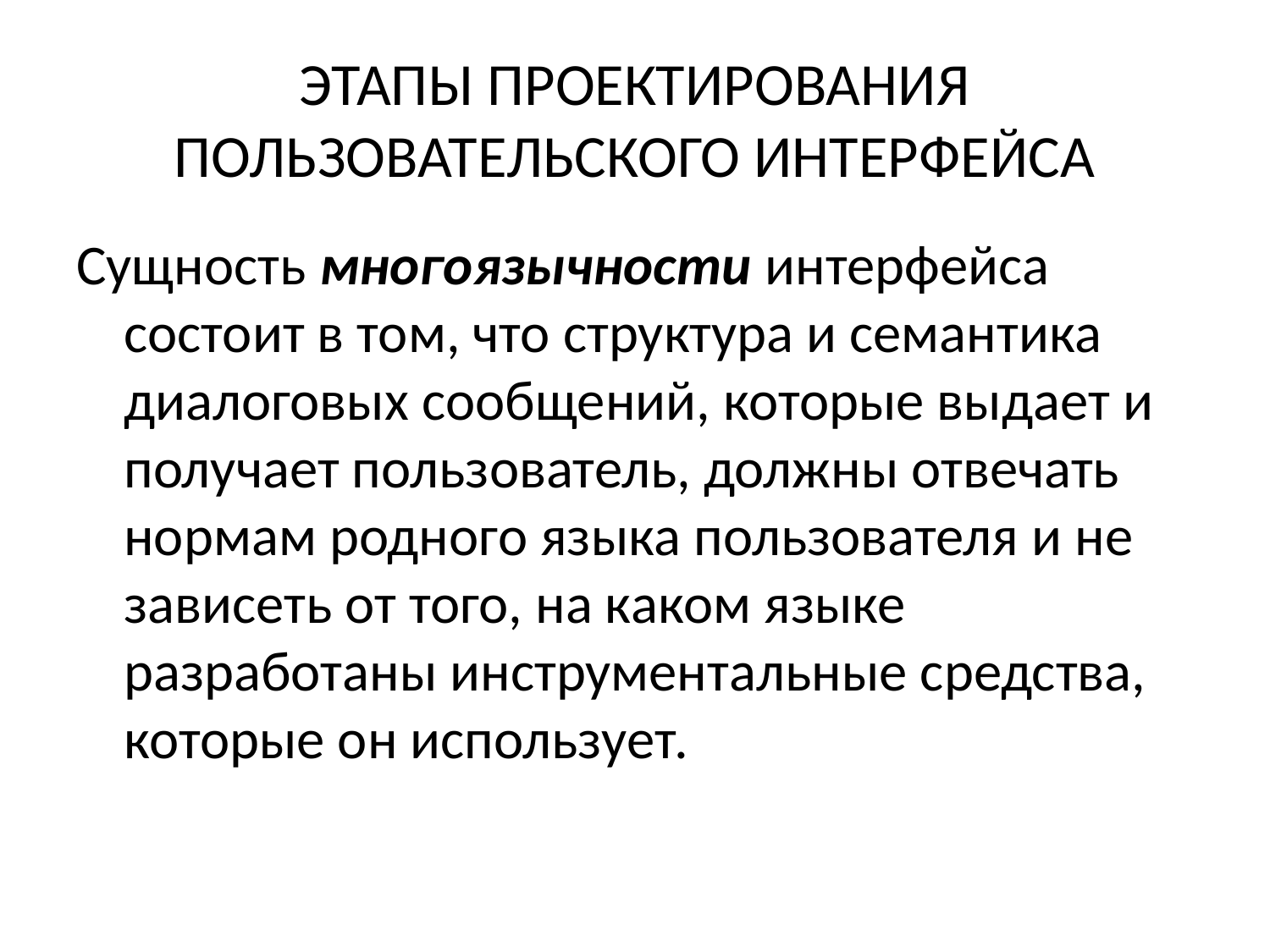

# ЭТАПЫ ПРОЕКТИРОВАНИЯ ПОЛЬЗОВАТЕЛЬСКОГО ИНТЕРФЕЙСА
Сущность многоязычности интерфейса состоит в том, что структура и семантика диалоговых сообщений, которые выдает и получает пользователь, должны отвечать нормам родного языка пользователя и не зависеть от того, на каком языке разработаны инструментальные средства, которые он использует.